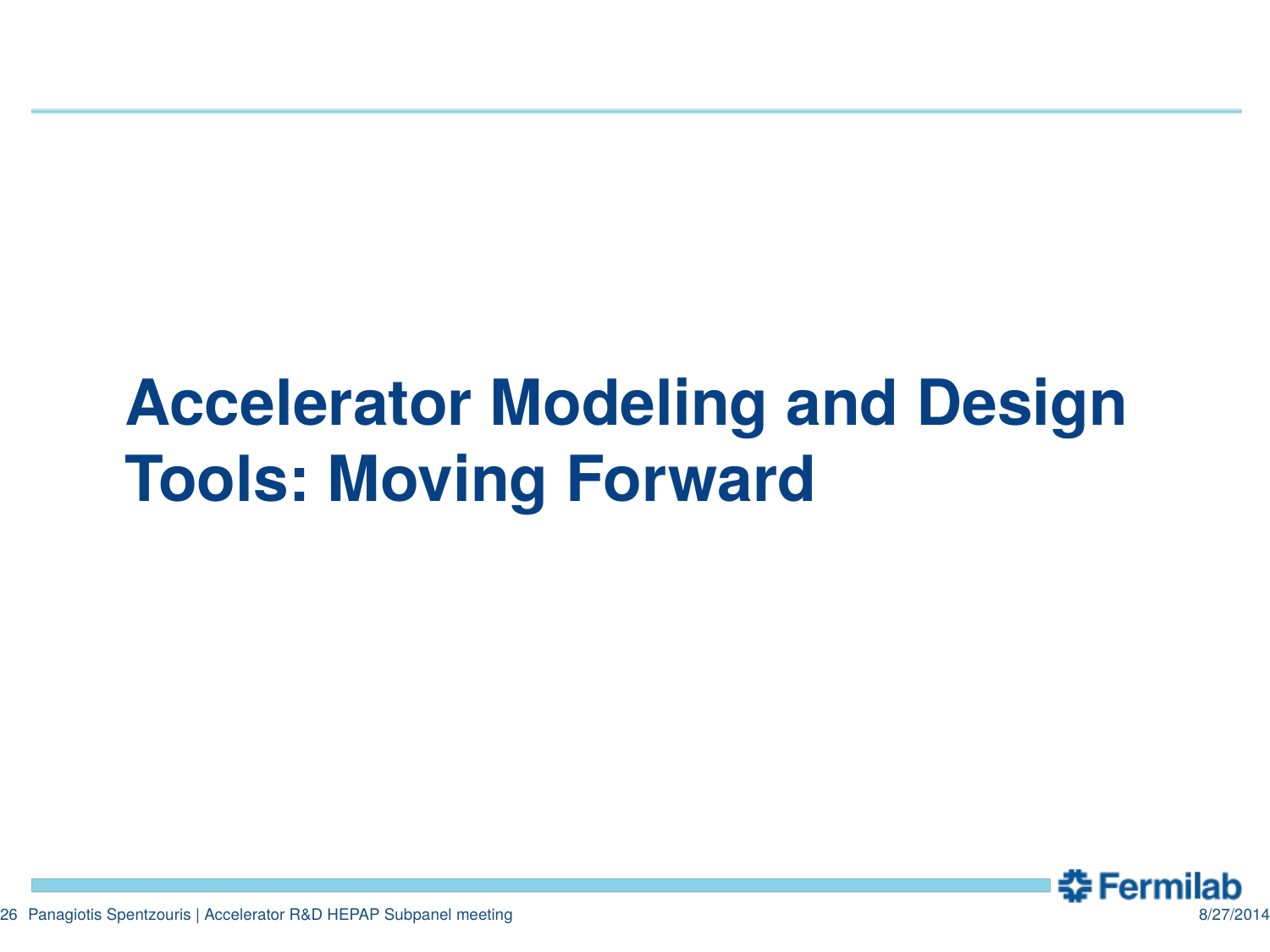

# Accelerator Modeling and Design Tools: Moving Forward
26
Panagiotis Spentzouris | Accelerator R&D HEPAP Subpanel meeting
8/27/2014